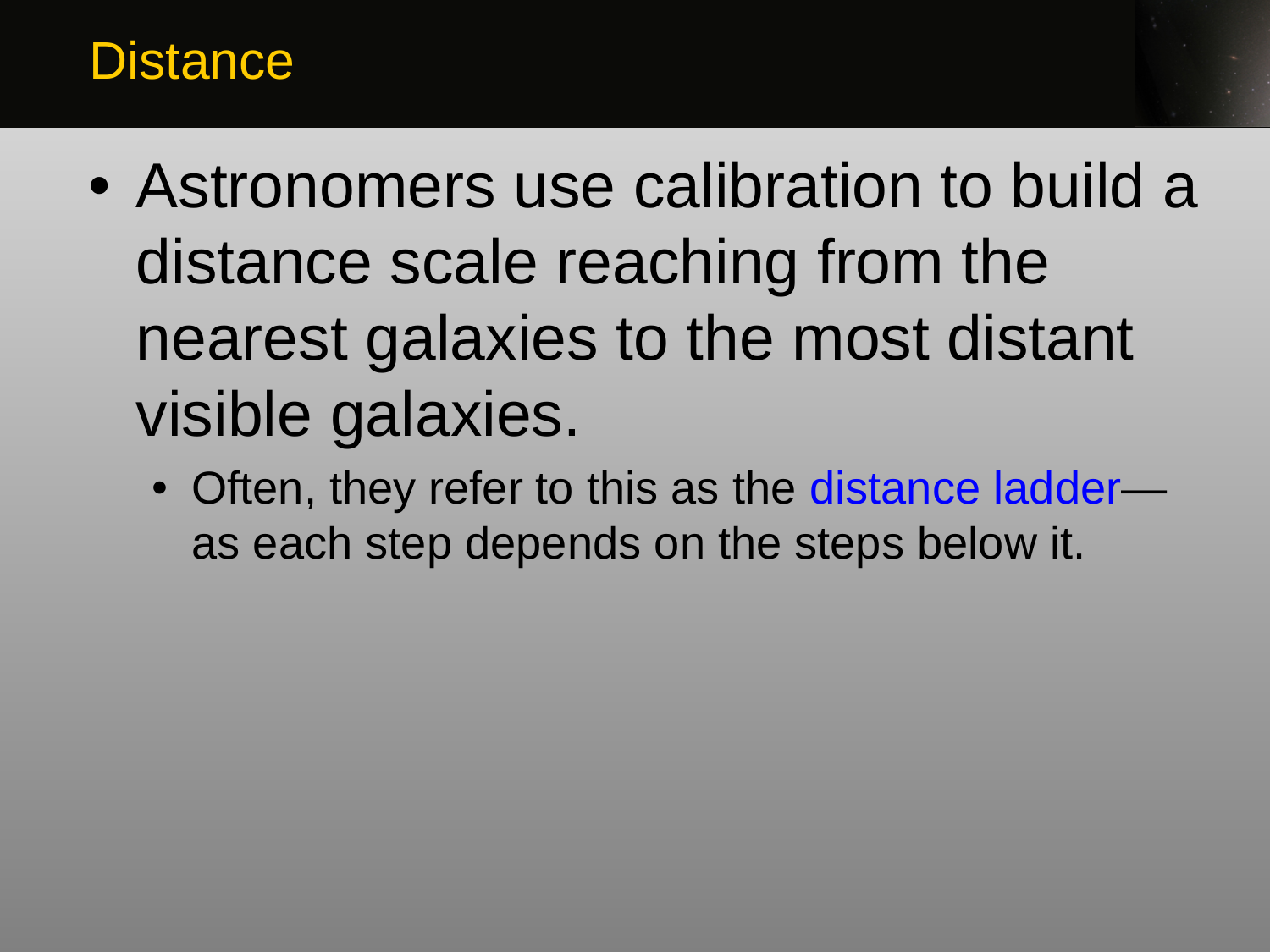

Distance
Astronomers use calibration to build a distance scale reaching from the nearest galaxies to the most distant visible galaxies.
Often, they refer to this as the distance ladder—as each step depends on the steps below it.